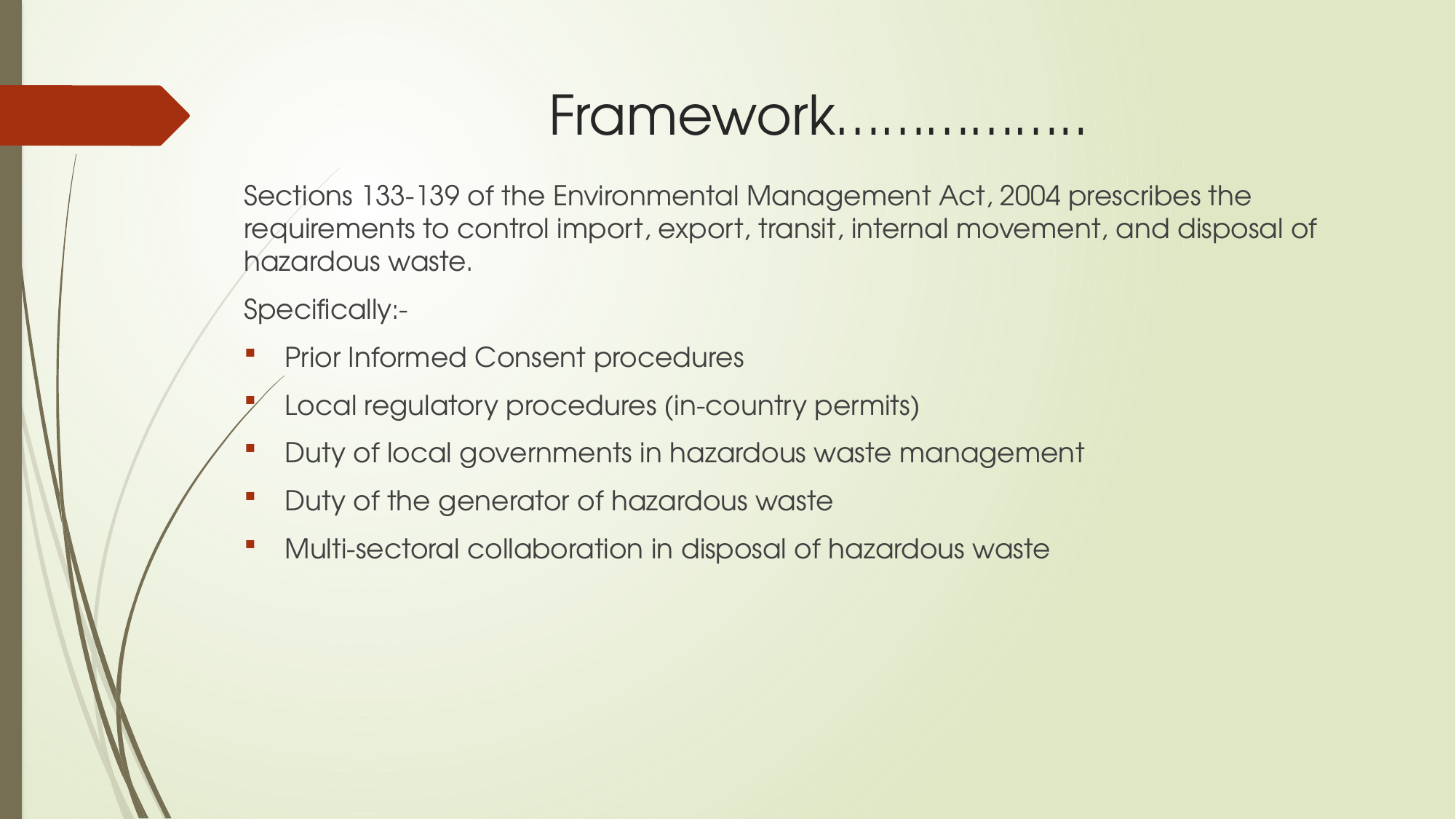

# Framework……………..
Sections 133-139 of the Environmental Management Act, 2004 prescribes the requirements to control import, export, transit, internal movement, and disposal of hazardous waste.
Specifically:-
Prior Informed Consent procedures
Local regulatory procedures (in-country permits)
Duty of local governments in hazardous waste management
Duty of the generator of hazardous waste
Multi-sectoral collaboration in disposal of hazardous waste